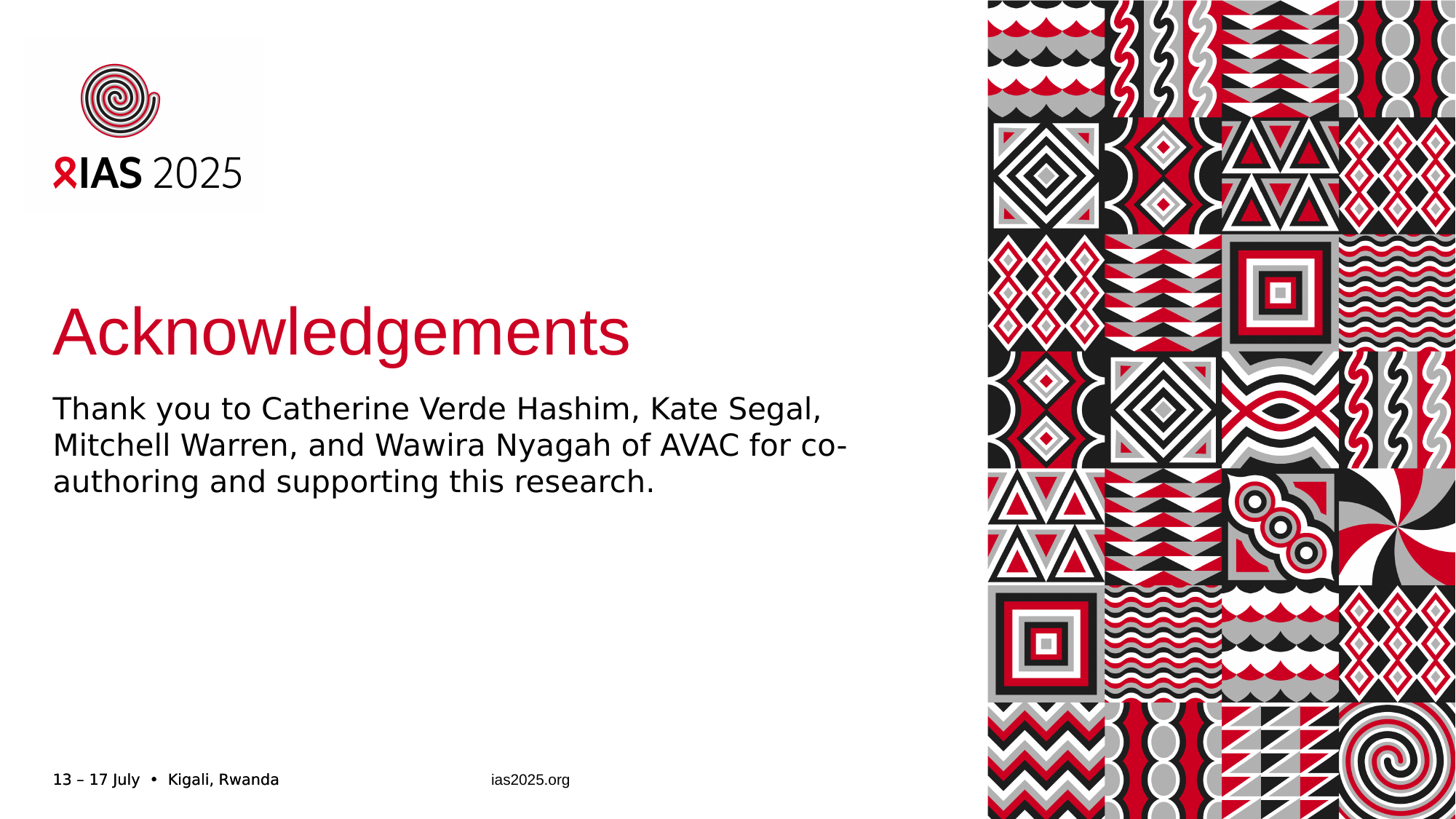

# Acknowledgements
Thank you to Catherine Verde Hashim, Kate Segal, Mitchell Warren, and Wawira Nyagah of AVAC for co-authoring and supporting this research. ​